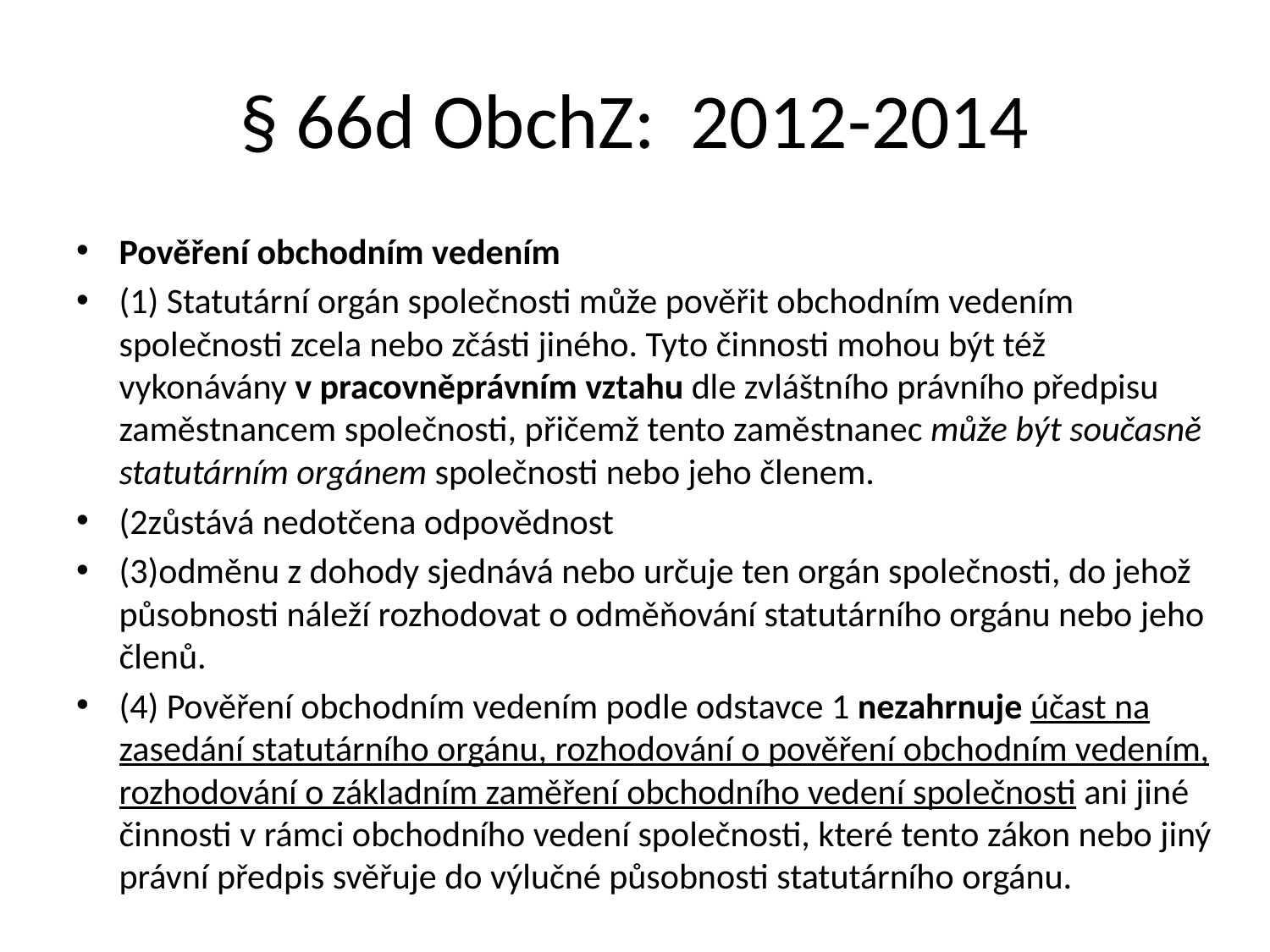

# § 66d ObchZ:  2012-2014
Pověření obchodním vedením
(1) Statutární orgán společnosti může pověřit obchodním vedením společnosti zcela nebo zčásti jiného. Tyto činnosti mohou být též vykonávány v pracovněprávním vztahu dle zvláštního právního předpisu zaměstnancem společnosti, přičemž tento zaměstnanec může být současně statutárním orgánem společnosti nebo jeho členem.
(2zůstává nedotčena odpovědnost
(3)odměnu z dohody sjednává nebo určuje ten orgán společnosti, do jehož působnosti náleží rozhodovat o odměňování statutárního orgánu nebo jeho členů.
(4) Pověření obchodním vedením podle odstavce 1 nezahrnuje účast na zasedání statutárního orgánu, rozhodování o pověření obchodním vedením, rozhodování o základním zaměření obchodního vedení společnosti ani jiné činnosti v rámci obchodního vedení společnosti, které tento zákon nebo jiný právní předpis svěřuje do výlučné působnosti statutárního orgánu.